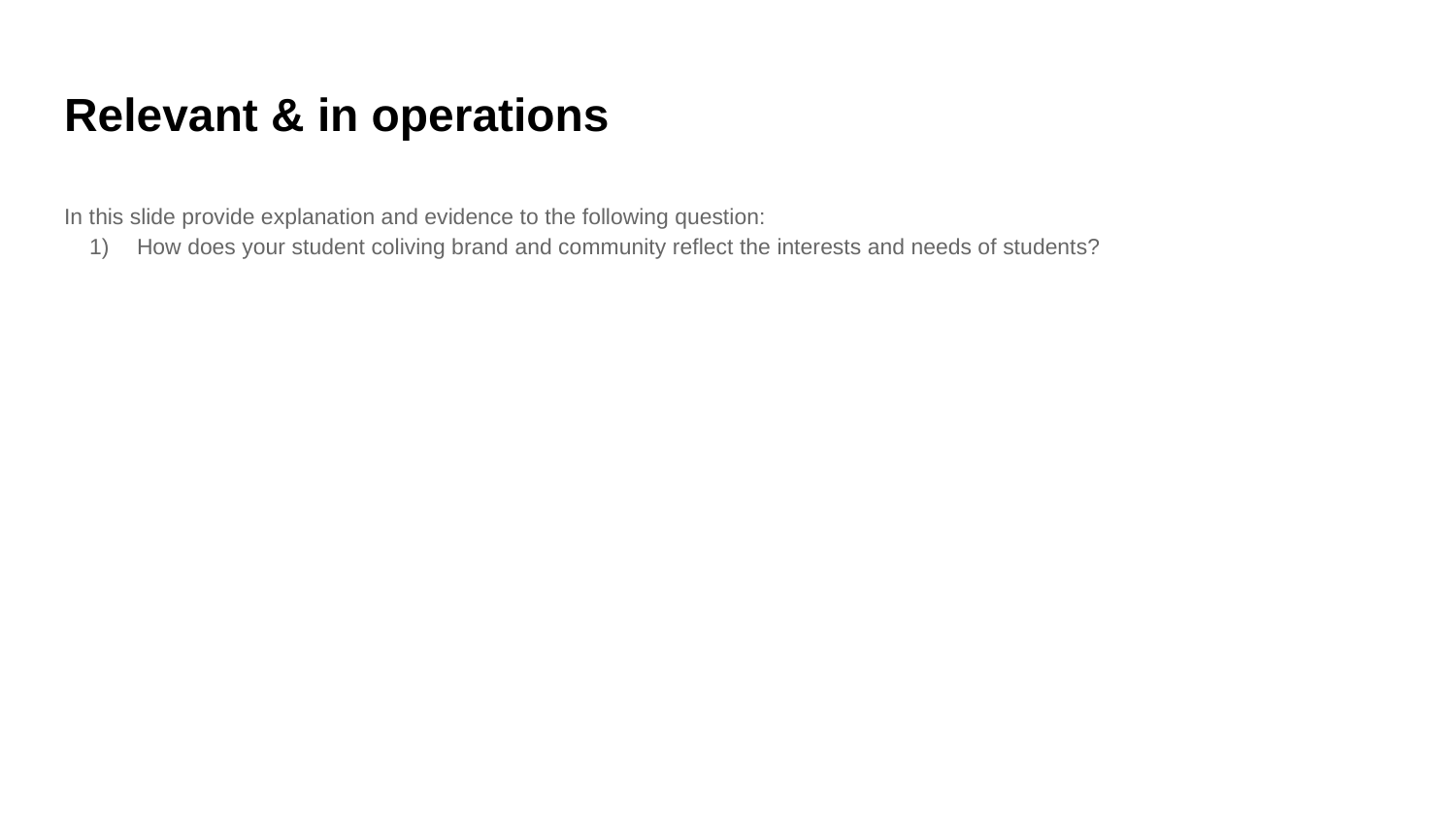

# Relevant & in operations
In this slide provide explanation and evidence to the following question:
How does your student coliving brand and community reflect the interests and needs of students?